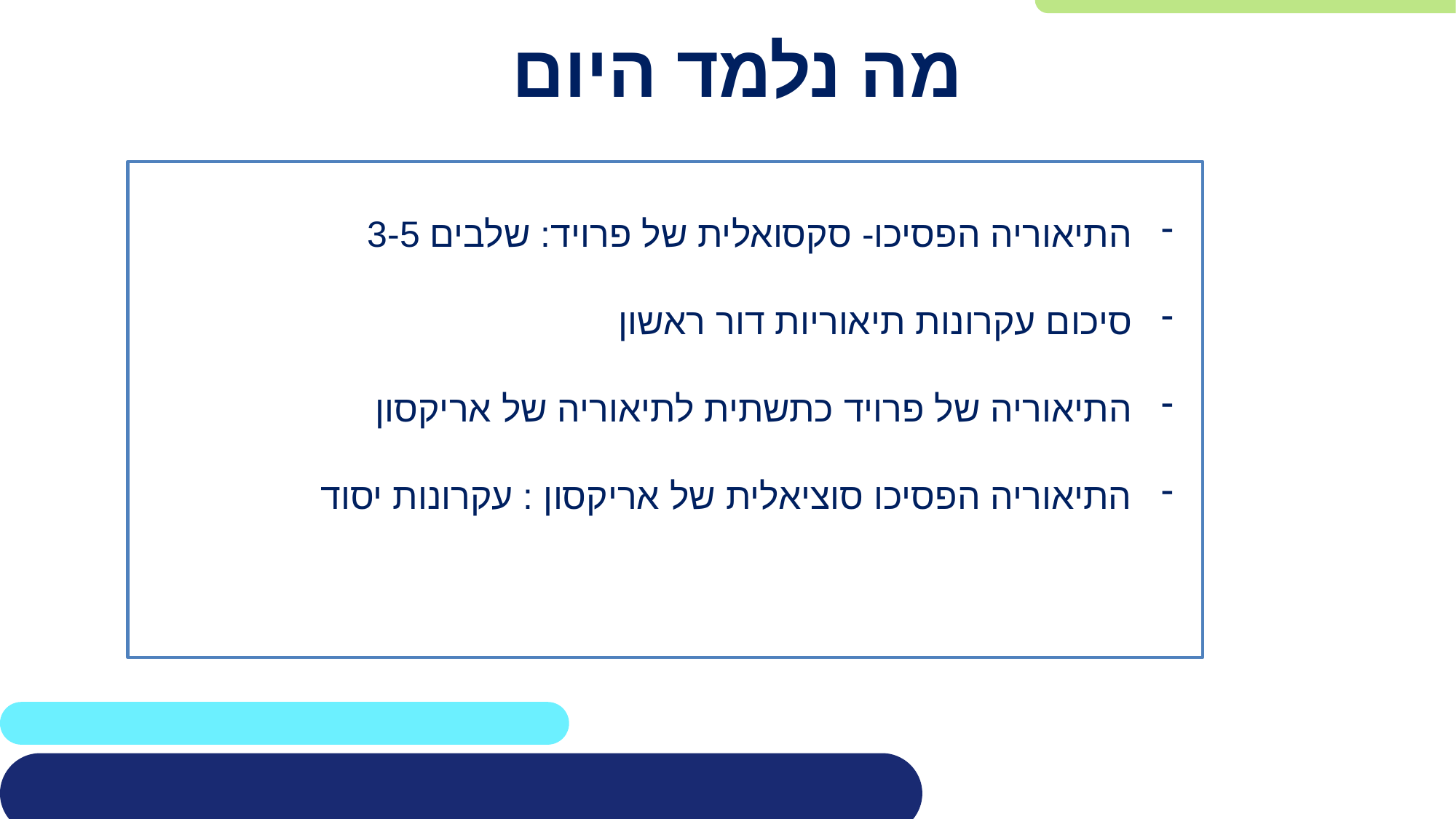

# מה נלמד היום
התיאוריה הפסיכו- סקסואלית של פרויד: שלבים 3-5
סיכום עקרונות תיאוריות דור ראשון
התיאוריה של פרויד כתשתית לתיאוריה של אריקסון
התיאוריה הפסיכו סוציאלית של אריקסון : עקרונות יסוד